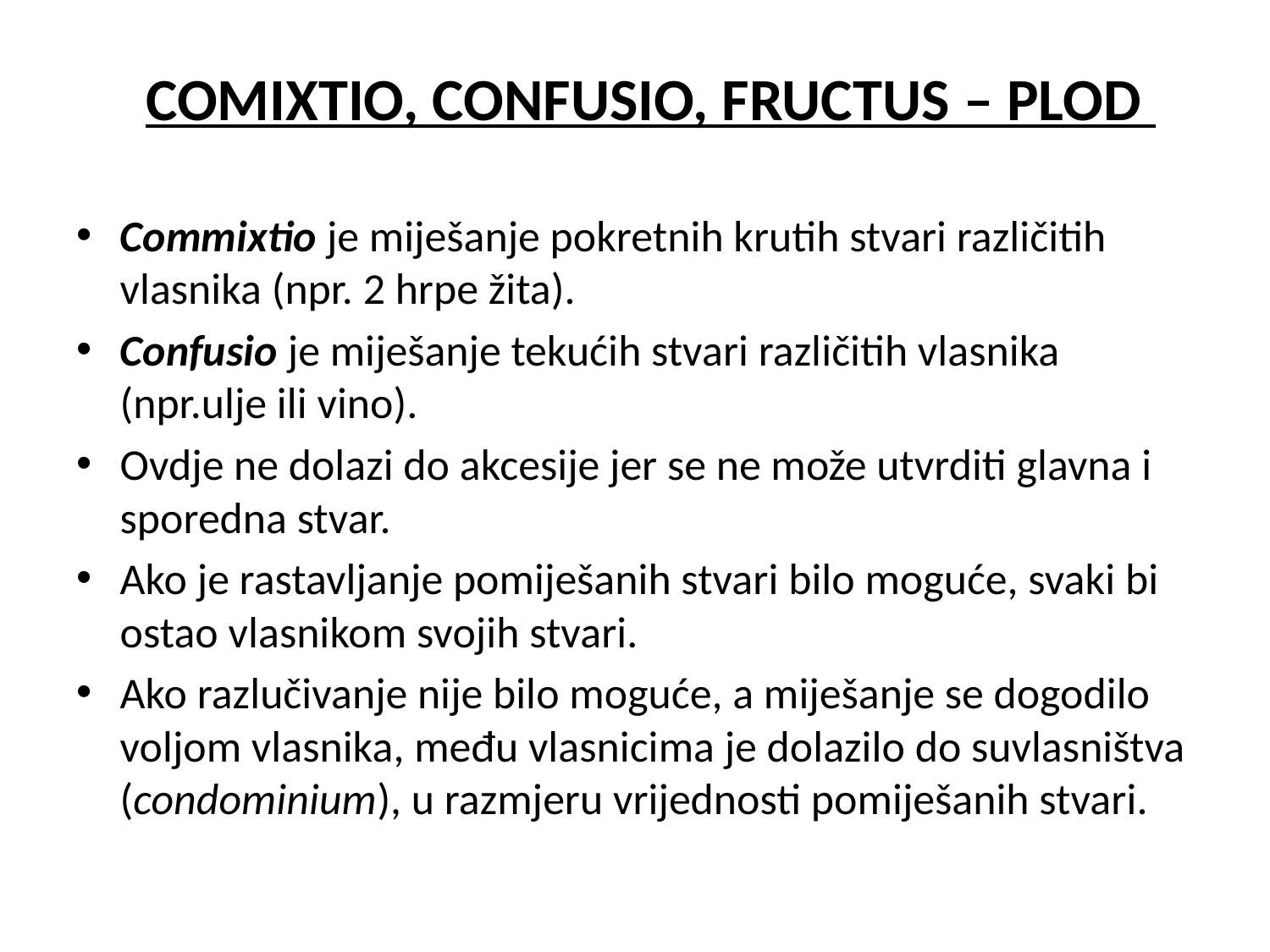

# COMIXTIO, CONFUSIO, FRUCTUS – PLOD
Commixtio je miješanje pokretnih krutih stvari različitih vlasnika (npr. 2 hrpe žita).
Confusio je miješanje tekućih stvari različitih vlasnika (npr.ulje ili vino).
Ovdje ne dolazi do akcesije jer se ne može utvrditi glavna i sporedna stvar.
Ako je rastavljanje pomiješanih stvari bilo moguće, svaki bi ostao vlasnikom svojih stvari.
Ako razlučivanje nije bilo moguće, a miješanje se dogodilo voljom vlasnika, među vlasnicima je dolazilo do suvlasništva (condominium), u razmjeru vrijednosti pomiješanih stvari.